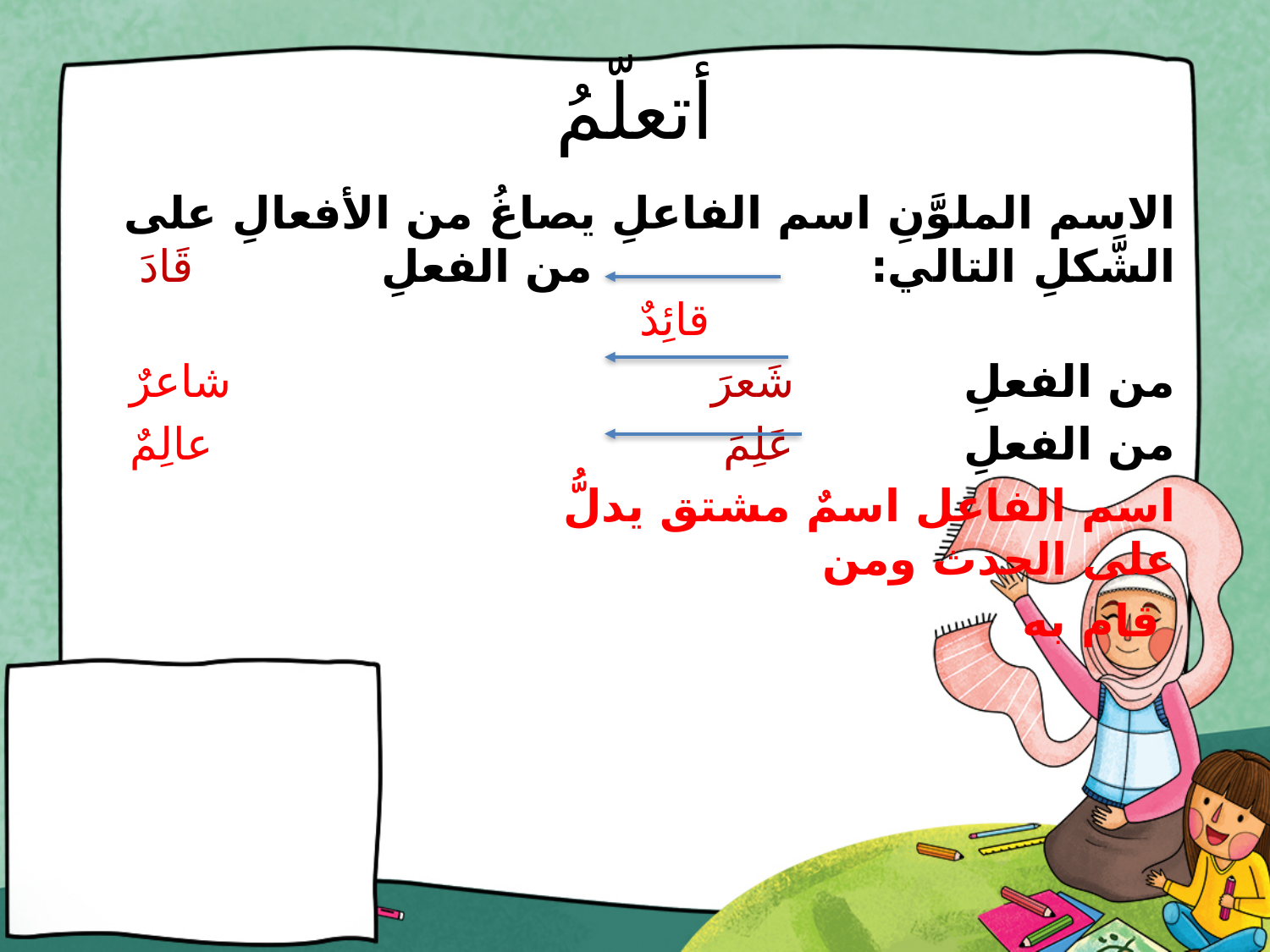

# أتعلّمُ
  الاسم الملوَّنِ اسم الفاعلِ يصاغُ من الأفعالِ على الشَّكلِ التالي:                  من الفعلِ            قَادَ                                  قائِدٌ
 من الفعلِ           شَعرَ                               شاعرٌ
 من الفعلِ           عَلِمَ                                 عالِمٌ
                          اسم الفاعل اسمٌ مشتق يدلُّ على الحدث ومن
                           قام به